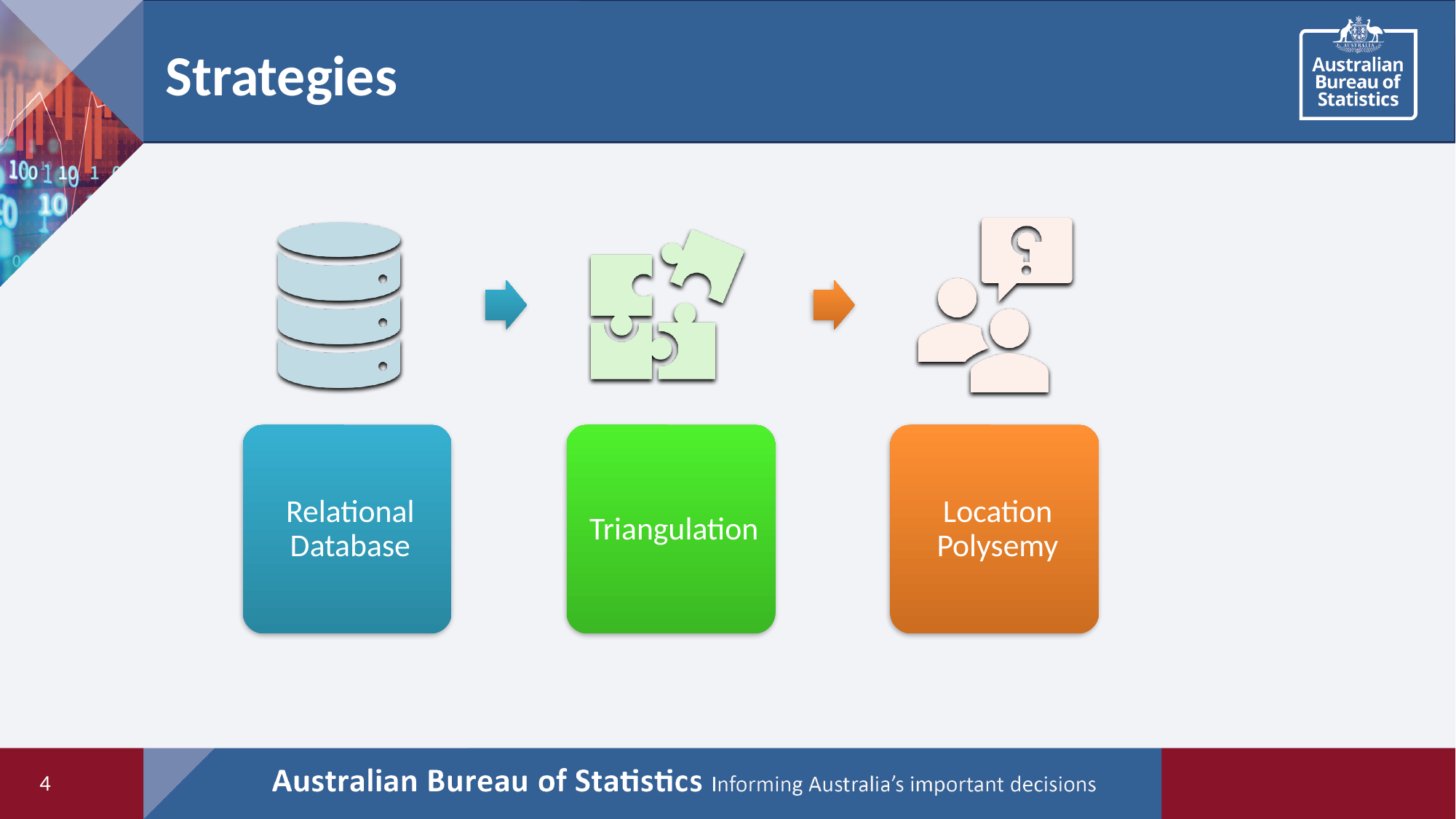

# Strategies
Relational Database

Triangulation

Location Polysemy
4